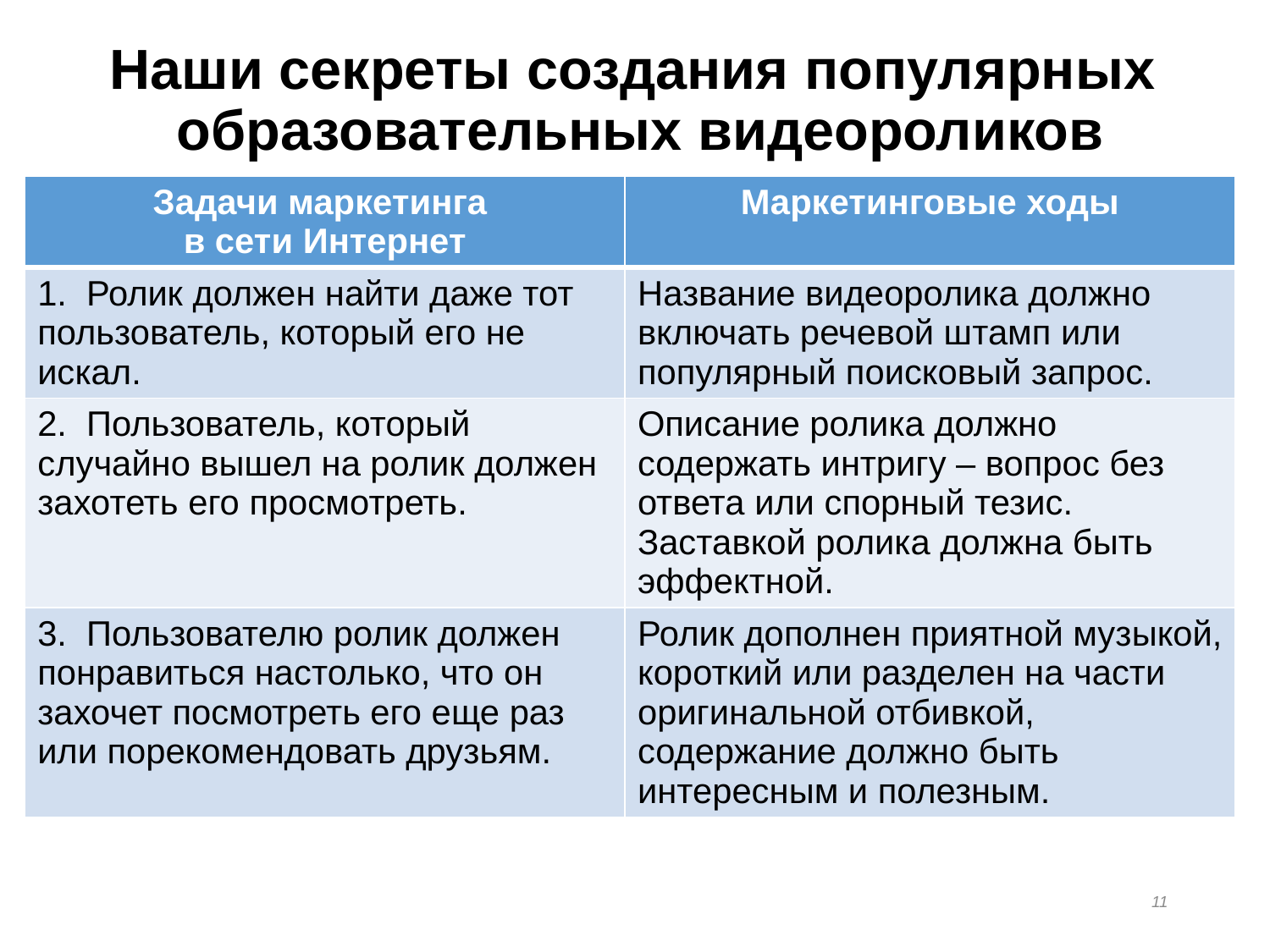

# Наши секреты создания популярных образовательных видеороликов
| Задачи маркетинга в сети Интернет | Маркетинговые ходы |
| --- | --- |
| 1. Ролик должен найти даже тот пользователь, который его не искал. | Название видеоролика должно включать речевой штамп или популярный поисковый запрос. |
| 2. Пользователь, который случайно вышел на ролик должен захотеть его просмотреть. | Описание ролика должно содержать интригу – вопрос без ответа или спорный тезис. Заставкой ролика должна быть эффектной. |
| 3. Пользователю ролик должен понравиться настолько, что он захочет посмотреть его еще раз или порекомендовать друзьям. | Ролик дополнен приятной музыкой, короткий или разделен на части оригинальной отбивкой, содержание должно быть интересным и полезным. |
11